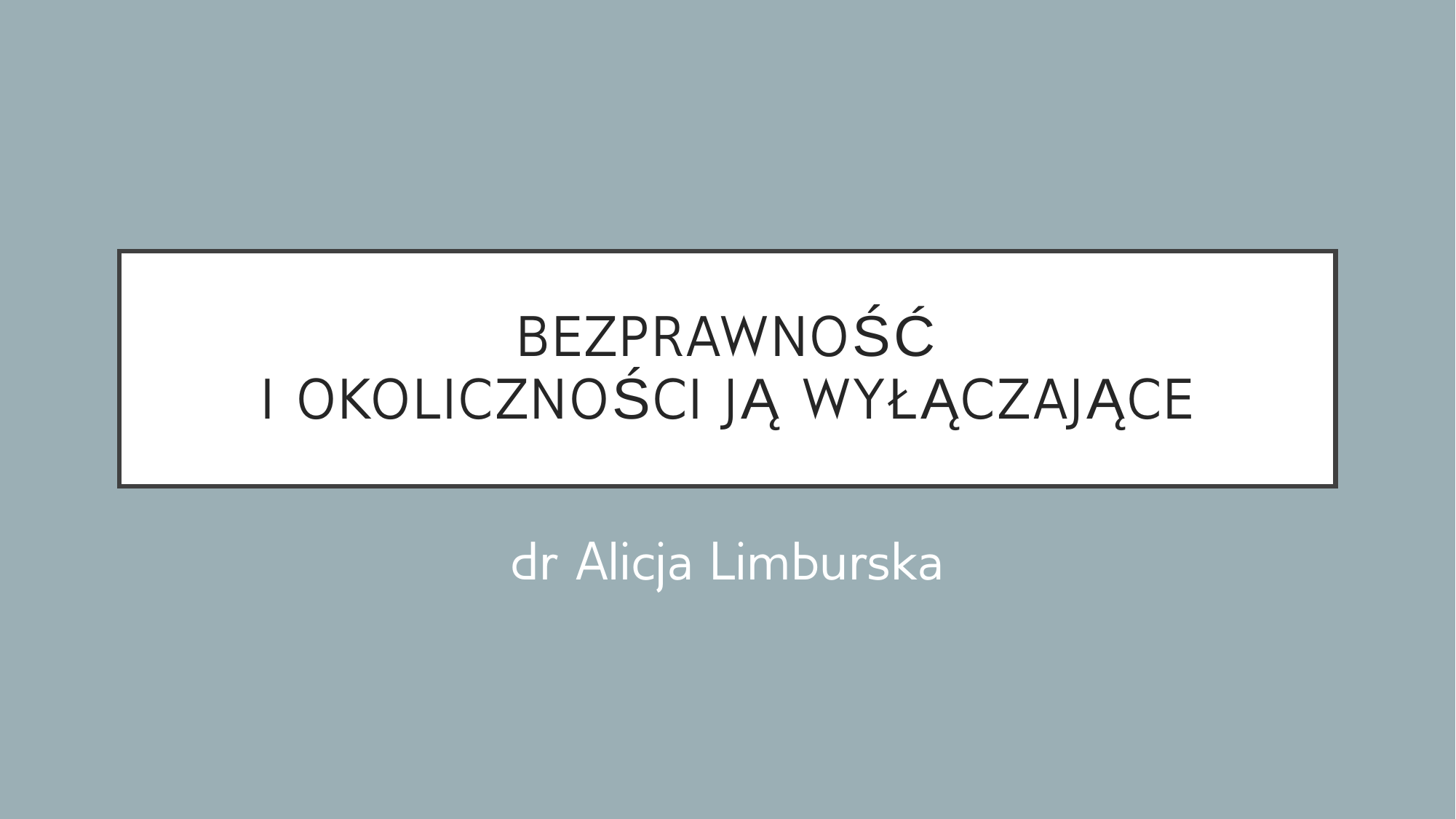

# Bezprawność i okoliczności ją wyłączające
dr Alicja Limburska